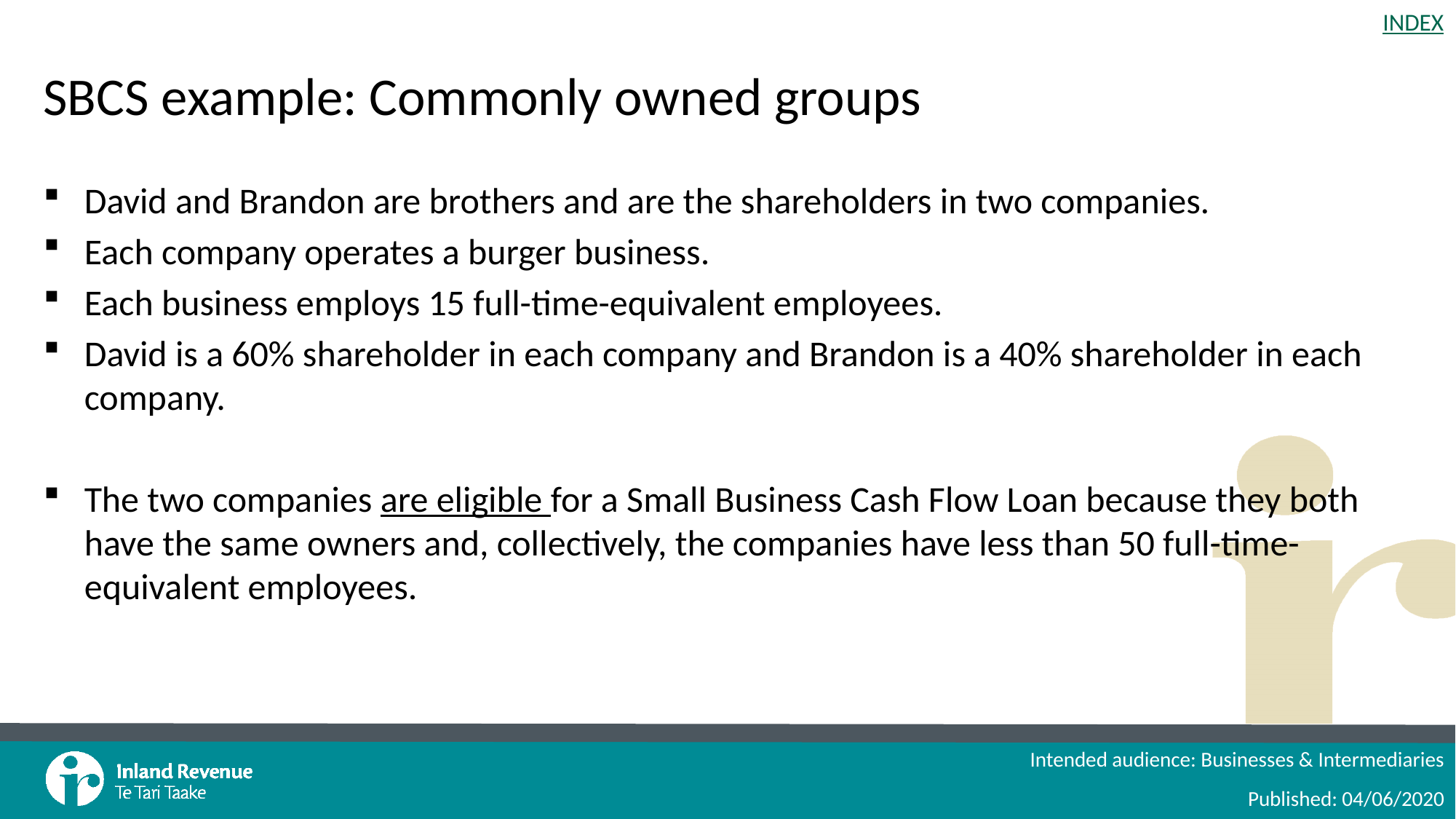

# SBCS example: Commonly owned groups
David and Brandon are brothers and are the shareholders in two companies.
Each company operates a burger business.
Each business employs 15 full-time-equivalent employees.
David is a 60% shareholder in each company and Brandon is a 40% shareholder in each company.

The two companies are eligible for a Small Business Cash Flow Loan because they both have the same owners and, collectively, the companies have less than 50 full-time-equivalent employees.

Intended audience: Businesses & Intermediaries
Published: 04/06/2020